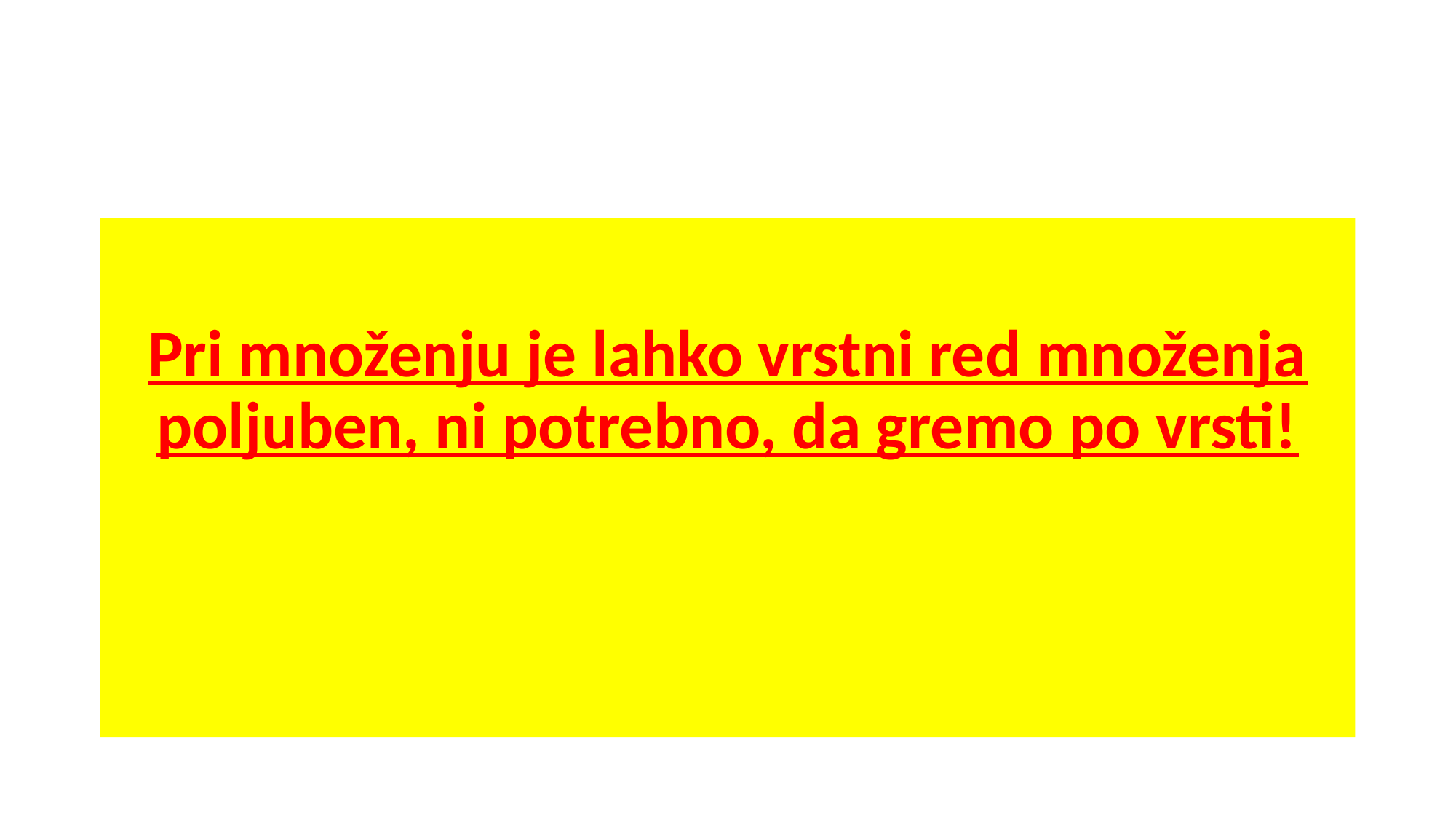

#

Pri množenju je lahko vrstni red množenja poljuben, ni potrebno, da gremo po vrsti!